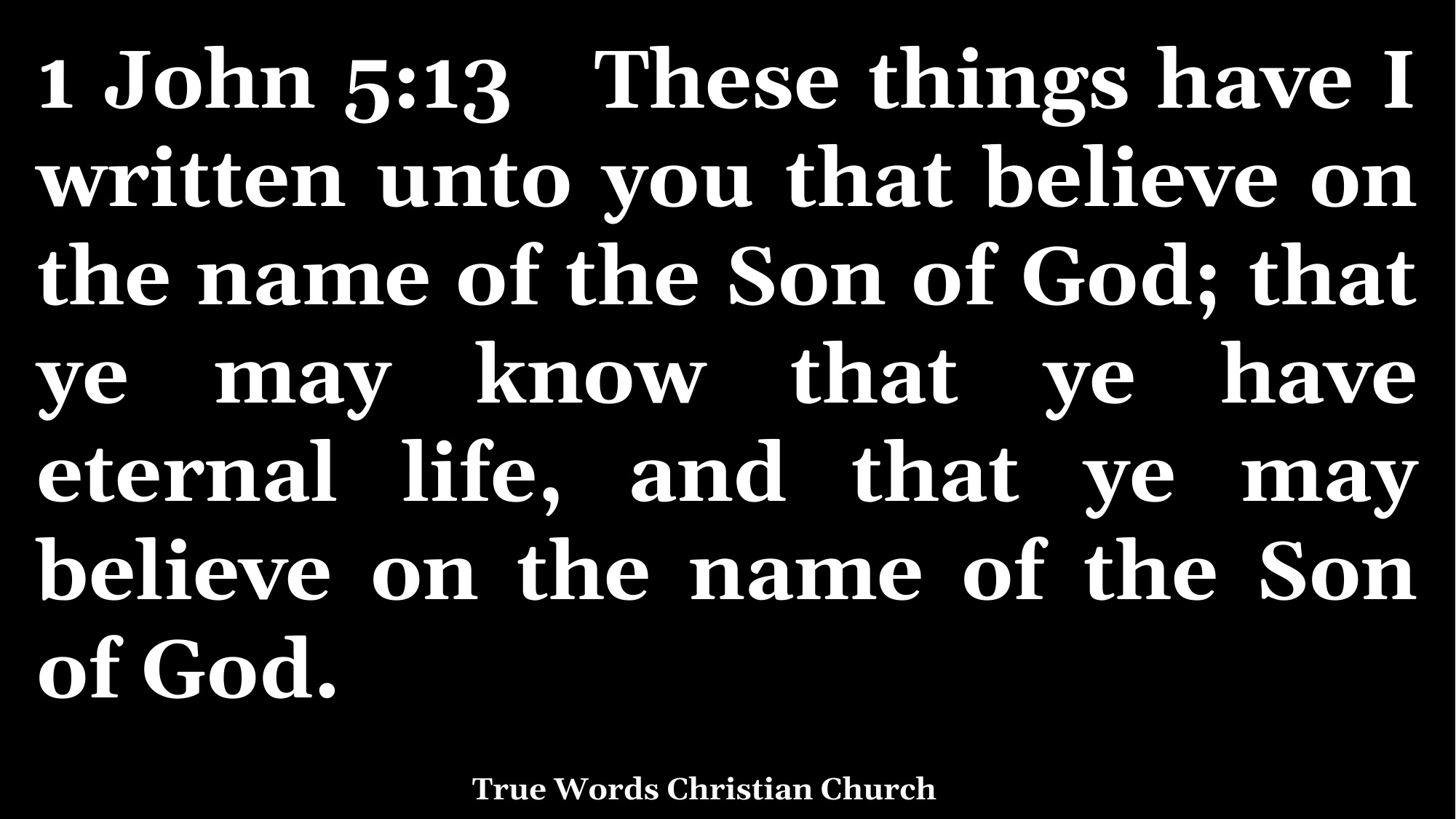

1 John 5:13   These things have I written unto you that believe on the name of the Son of God; that ye may know that ye have eternal life, and that ye may believe on the name of the Son of God.
True Words Christian Church